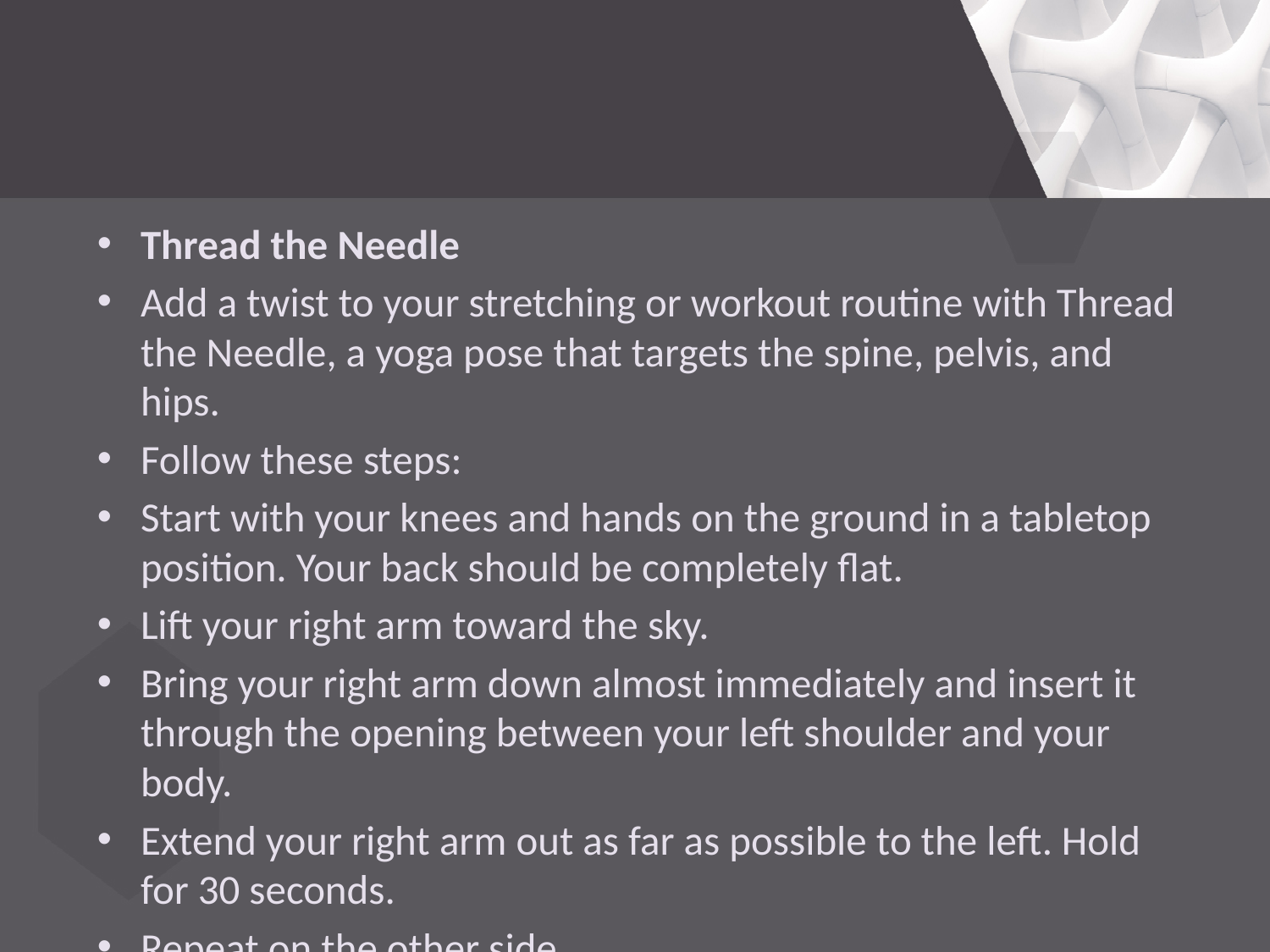

Thread the Needle
Add a twist to your stretching or workout routine with Thread the Needle, a yoga pose that targets the spine, pelvis, and hips.
Follow these steps:
Start with your knees and hands on the ground in a tabletop position. Your back should be completely flat.
Lift your right arm toward the sky.
Bring your right arm down almost immediately and insert it through the opening between your left shoulder and your body.
Extend your right arm out as far as possible to the left. Hold for 30 seconds.
Repeat on the other side.